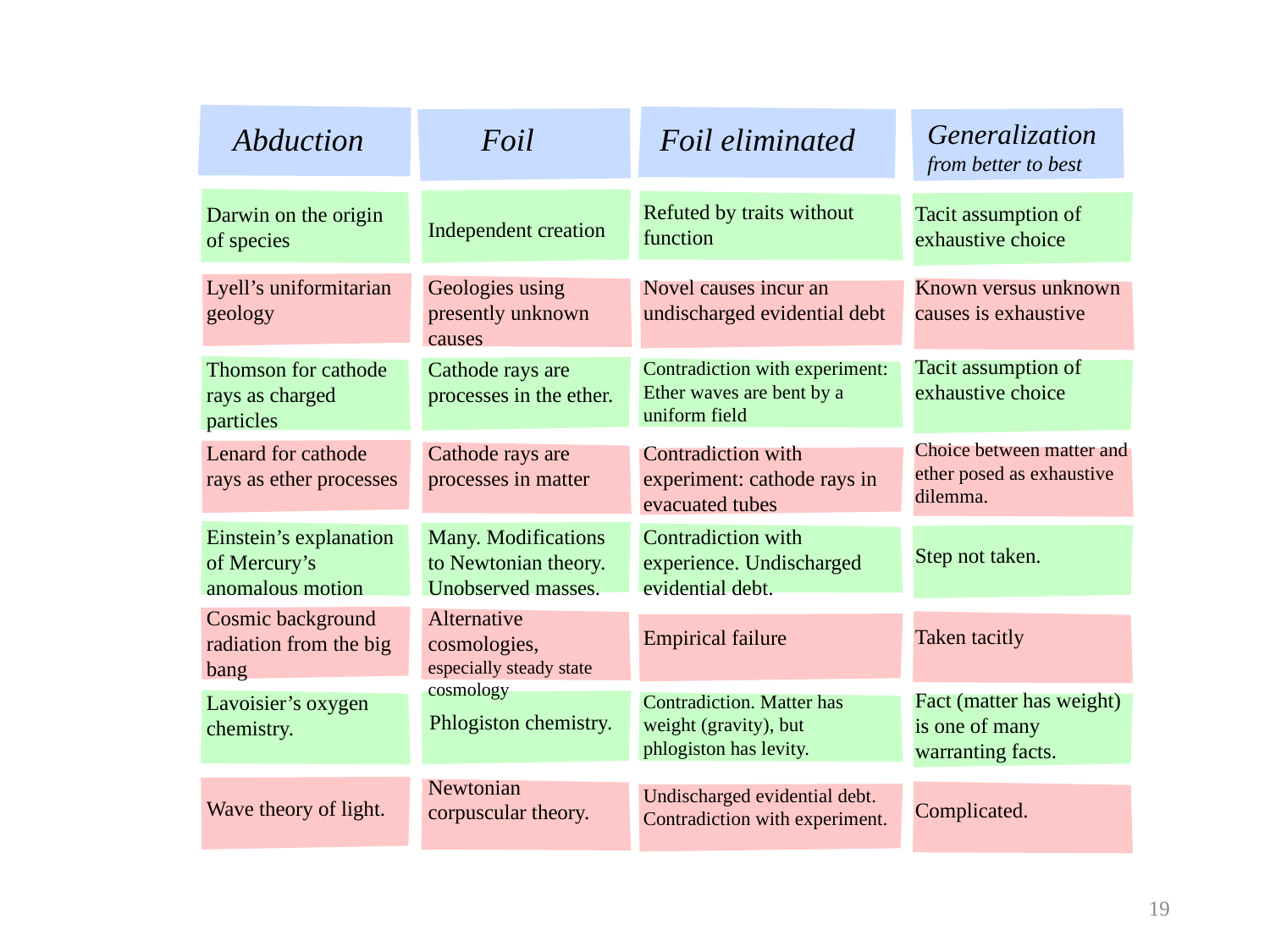

#

Generalization from better to best
Abduction
Foil
Foil eliminated

Refuted by traits without function

Tacit assumption of exhaustive choice
Darwin on the origin of species
Independent creation
Lyell’s uniformitarian geology
Geologies using presently unknown causes
Novel causes incur an undischarged evidential debt
Known versus unknown causes is exhaustive

Tacit assumption of exhaustive choice
Thomson for cathode rays as charged particles
Cathode rays are processes in the ether.
Contradiction with experiment: Ether waves are bent by a uniform field

Choice between matter and ether posed as exhaustive dilemma.

Lenard for cathode rays as ether processes
Cathode rays are processes in matter
Contradiction with experiment: cathode rays in evacuated tubes

Einstein’s explanation of Mercury’s anomalous motion
Many. Modifications to Newtonian theory. Unobserved masses.
Contradiction with experience. Undischarged evidential debt.

Step not taken.
Cosmic background radiation from the big bang
Alternative cosmologies, especially steady state cosmology

Taken tacitly
Empirical failure
Fact (matter has weight) is one of many warranting facts.
Lavoisier’s oxygen chemistry.
Contradiction. Matter has weight (gravity), but phlogiston has levity.

Phlogiston chemistry.
Newtonian corpuscular theory.

Undischarged evidential debt. Contradiction with experiment.

Wave theory of light.
Complicated.
19